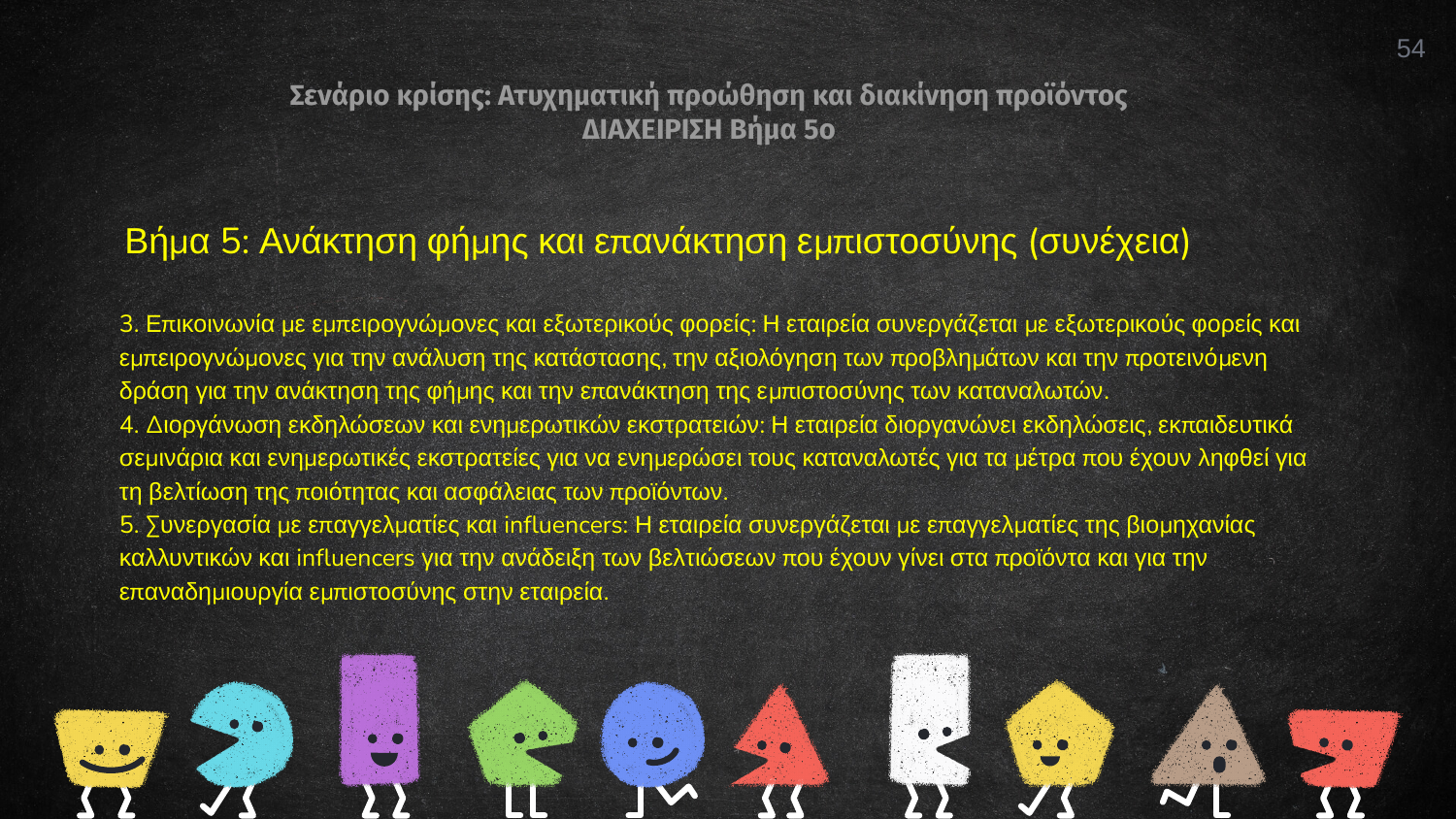

54
Σενάριο κρίσης: Ατυχηματική προώθηση και διακίνηση προϊόντος
ΔΙΑΧΕΙΡΙΣΗ Βήμα 5ο
Βήμα 5: Ανάκτηση φήμης και επανάκτηση εμπιστοσύνης (συνέχεια)
3. Επικοινωνία με εμπειρογνώμονες και εξωτερικούς φορείς: Η εταιρεία συνεργάζεται με εξωτερικούς φορείς και εμπειρογνώμονες για την ανάλυση της κατάστασης, την αξιολόγηση των προβλημάτων και την προτεινόμενη δράση για την ανάκτηση της φήμης και την επανάκτηση της εμπιστοσύνης των καταναλωτών.
4. Διοργάνωση εκδηλώσεων και ενημερωτικών εκστρατειών: Η εταιρεία διοργανώνει εκδηλώσεις, εκπαιδευτικά σεμινάρια και ενημερωτικές εκστρατείες για να ενημερώσει τους καταναλωτές για τα μέτρα που έχουν ληφθεί για τη βελτίωση της ποιότητας και ασφάλειας των προϊόντων.
5. Συνεργασία με επαγγελματίες και influencers: Η εταιρεία συνεργάζεται με επαγγελματίες της βιομηχανίας καλλυντικών και influencers για την ανάδειξη των βελτιώσεων που έχουν γίνει στα προϊόντα και για την επαναδημιουργία εμπιστοσύνης στην εταιρεία.